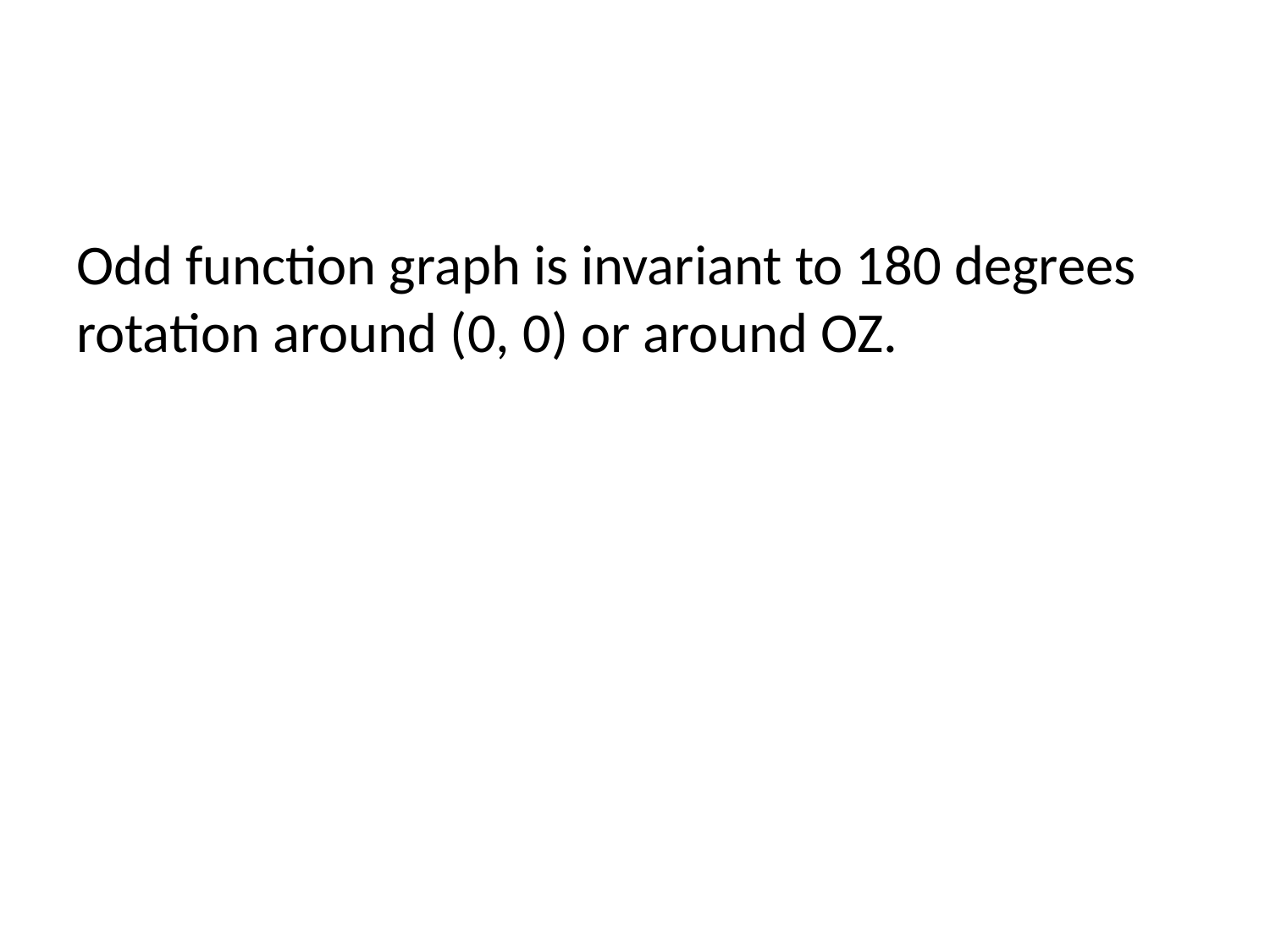

Odd function graph is invariant to 180 degrees rotation around (0, 0) or around OZ.